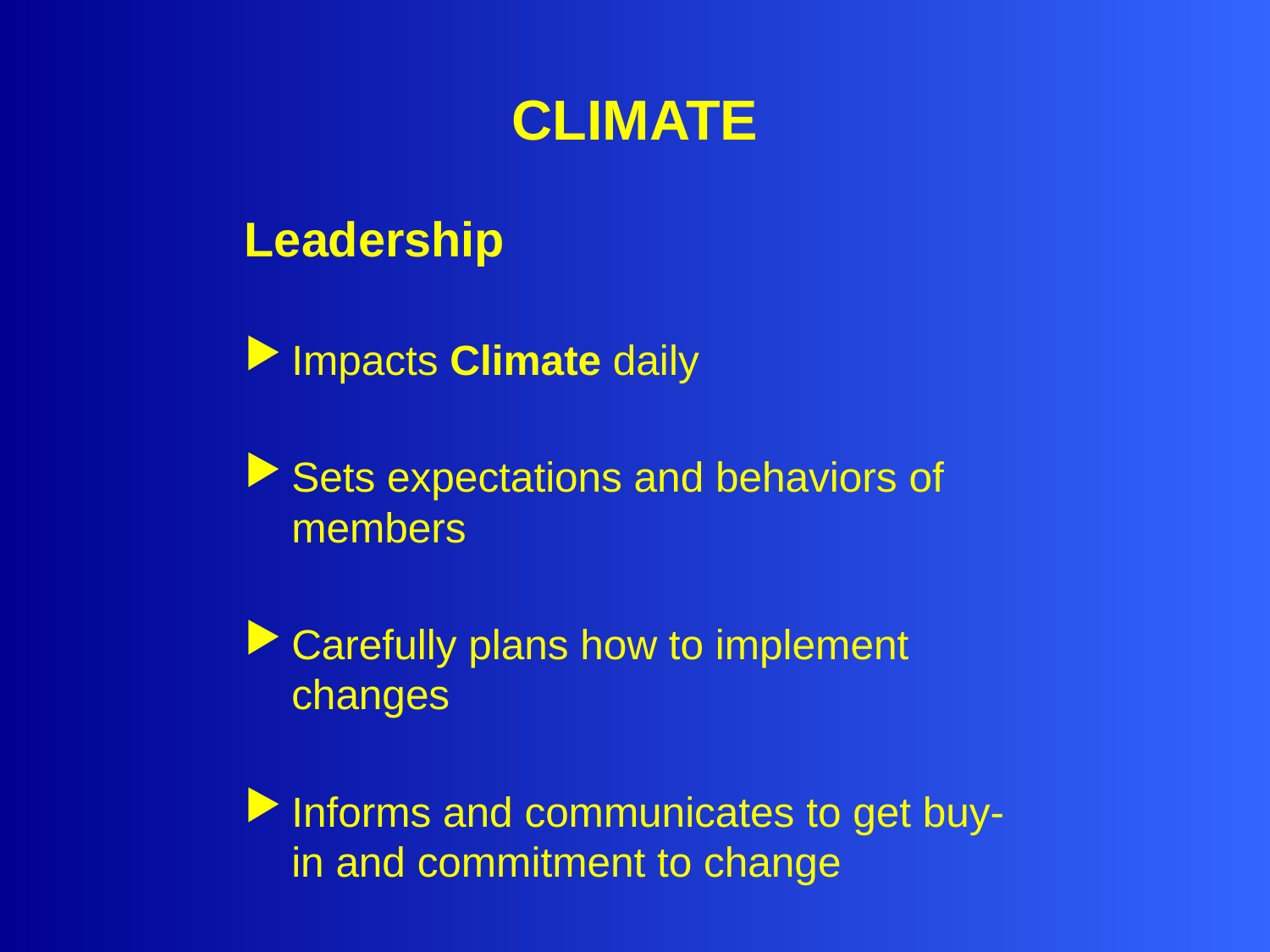

# CLIMATE
Leadership

Impacts Climate daily

Sets expectations and behaviors of members

Carefully plans how to implement changes

Informs and communicates to get buy-in and commitment to change